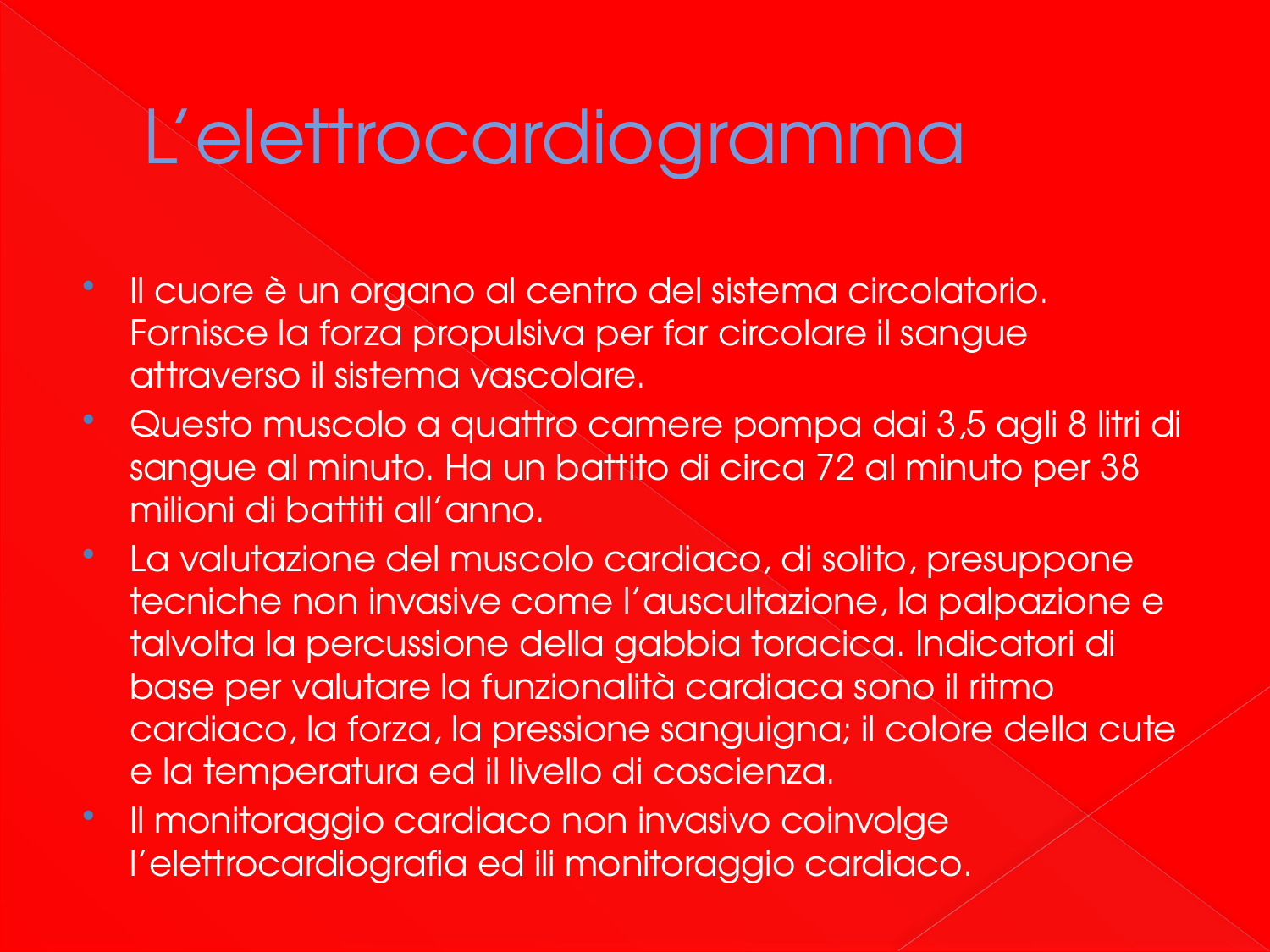

# L’elettrocardiogramma
Il cuore è un organo al centro del sistema circolatorio. Fornisce la forza propulsiva per far circolare il sangue attraverso il sistema vascolare.
Questo muscolo a quattro camere pompa dai 3,5 agli 8 litri di sangue al minuto. Ha un battito di circa 72 al minuto per 38 milioni di battiti all’anno.
La valutazione del muscolo cardiaco, di solito, presuppone tecniche non invasive come l’auscultazione, la palpazione e talvolta la percussione della gabbia toracica. Indicatori di base per valutare la funzionalità cardiaca sono il ritmo cardiaco, la forza, la pressione sanguigna; il colore della cute e la temperatura ed il livello di coscienza.
Il monitoraggio cardiaco non invasivo coinvolge l’elettrocardiografia ed ili monitoraggio cardiaco.